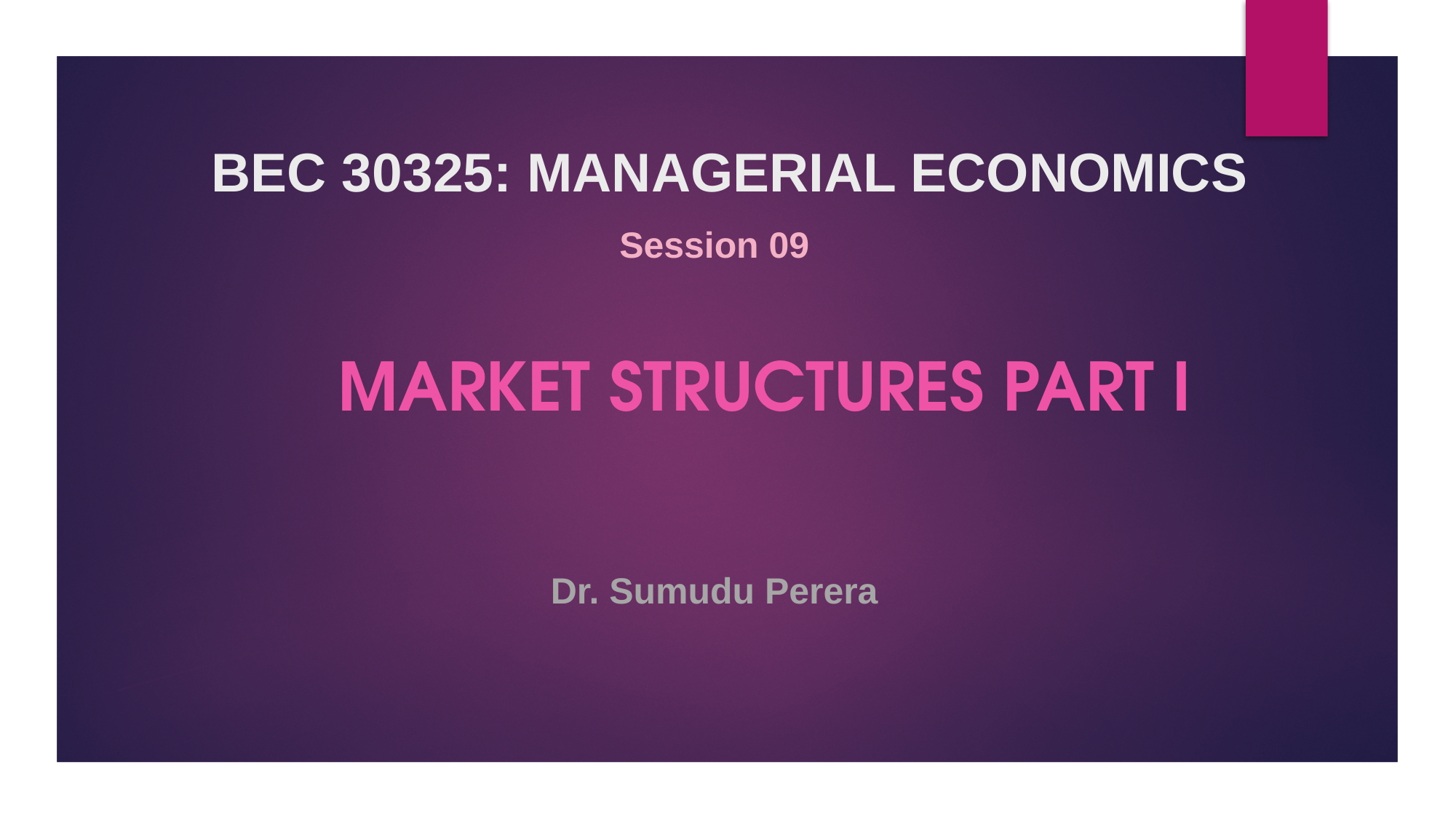

# BEC 30325: MANAGERIAL ECONOMICS
Session 09

	Market Structures Part I
Dr. Sumudu Perera